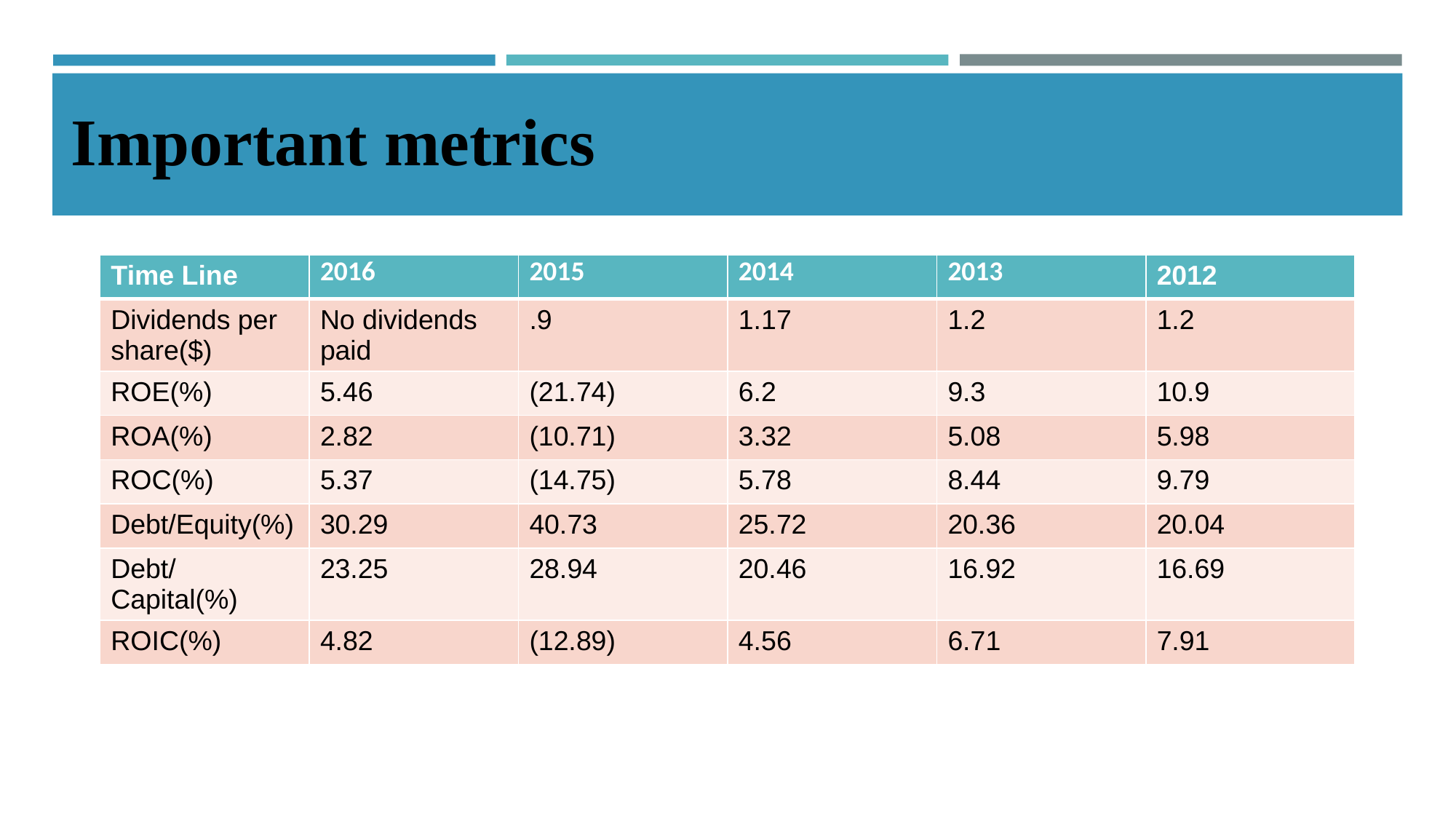

# Important metrics
| Time Line | 2016 | 2015 | 2014 | 2013 | 2012 |
| --- | --- | --- | --- | --- | --- |
| Dividends per share($) | No dividends paid | .9 | 1.17 | 1.2 | 1.2 |
| ROE(%) | 5.46 | (21.74) | 6.2 | 9.3 | 10.9 |
| ROA(%) | 2.82 | (10.71) | 3.32 | 5.08 | 5.98 |
| ROC(%) | 5.37 | (14.75) | 5.78 | 8.44 | 9.79 |
| Debt/Equity(%) | 30.29 | 40.73 | 25.72 | 20.36 | 20.04 |
| Debt/ Capital(%) | 23.25 | 28.94 | 20.46 | 16.92 | 16.69 |
| ROIC(%) | 4.82 | (12.89) | 4.56 | 6.71 | 7.91 |